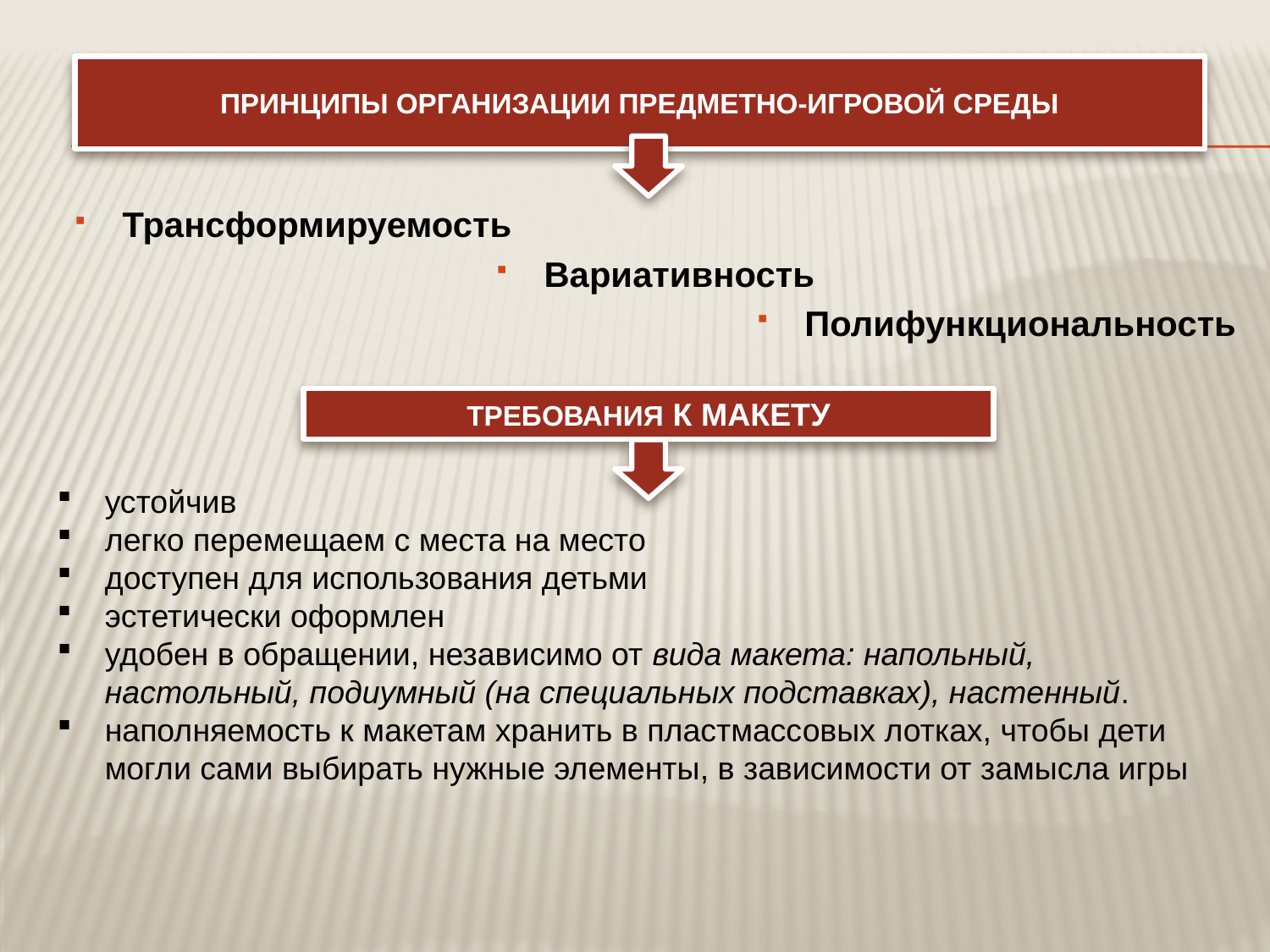

# Принципы организации предметно-игровой среды

Трансформируемость
Вариативность
Полифункциональность

ТРЕБОВАНИЯ К МАКЕТУ

устойчив
легко перемещаем с места на место
доступен для использования детьми
эстетически оформлен
удобен в обращении, независимо от вида макета: напольный, настольный, подиумный (на специальных подставках), настенный.
наполняемость к макетам хранить в пластмассовых лотках, чтобы дети могли сами выбирать нужные элементы, в зависимости от замысла игры